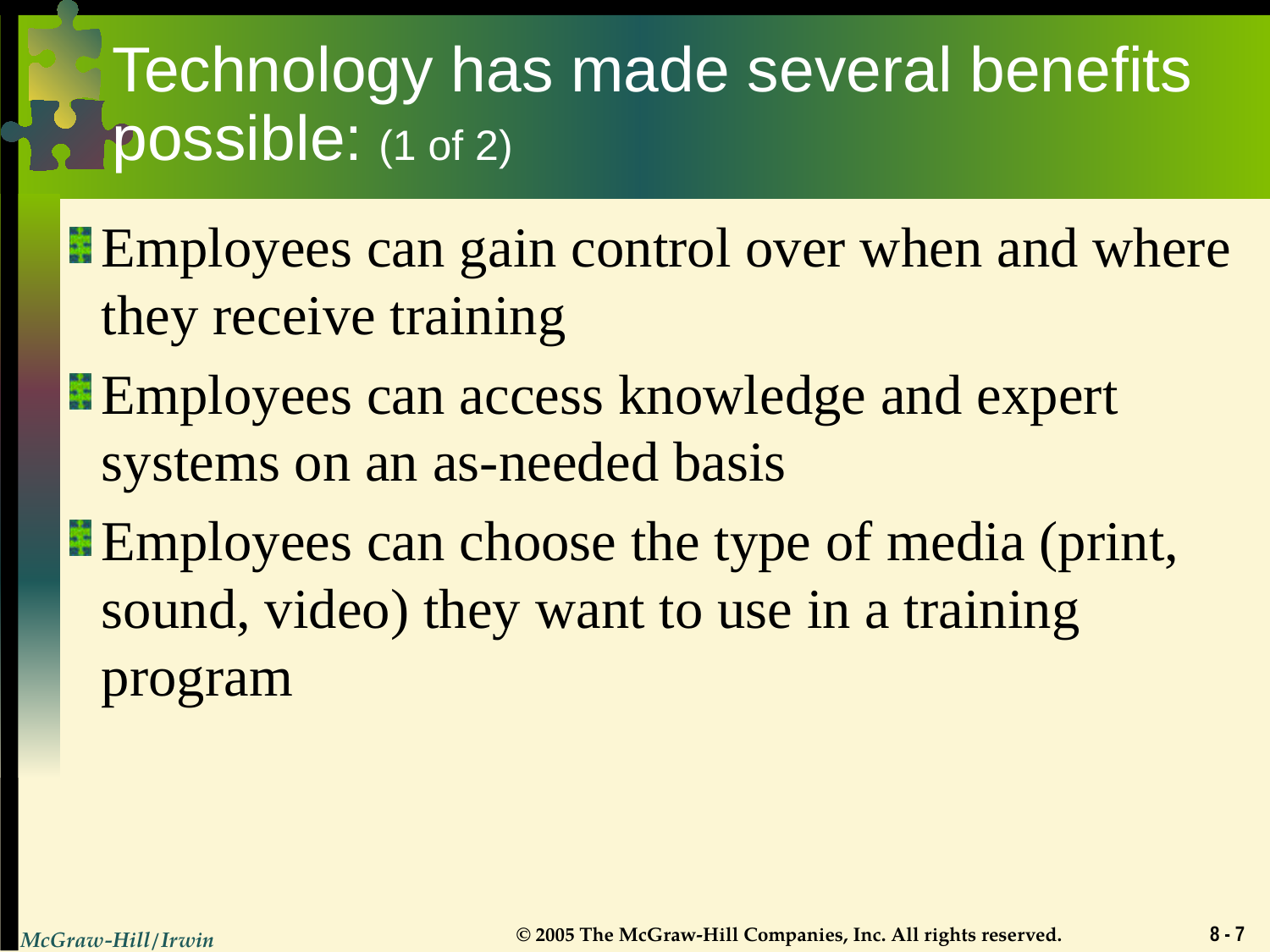

# Technology has made several benefits possible: (1 of 2)
Employees can gain control over when and where they receive training
Employees can access knowledge and expert systems on an as-needed basis
Employees can choose the type of media (print, sound, video) they want to use in a training program